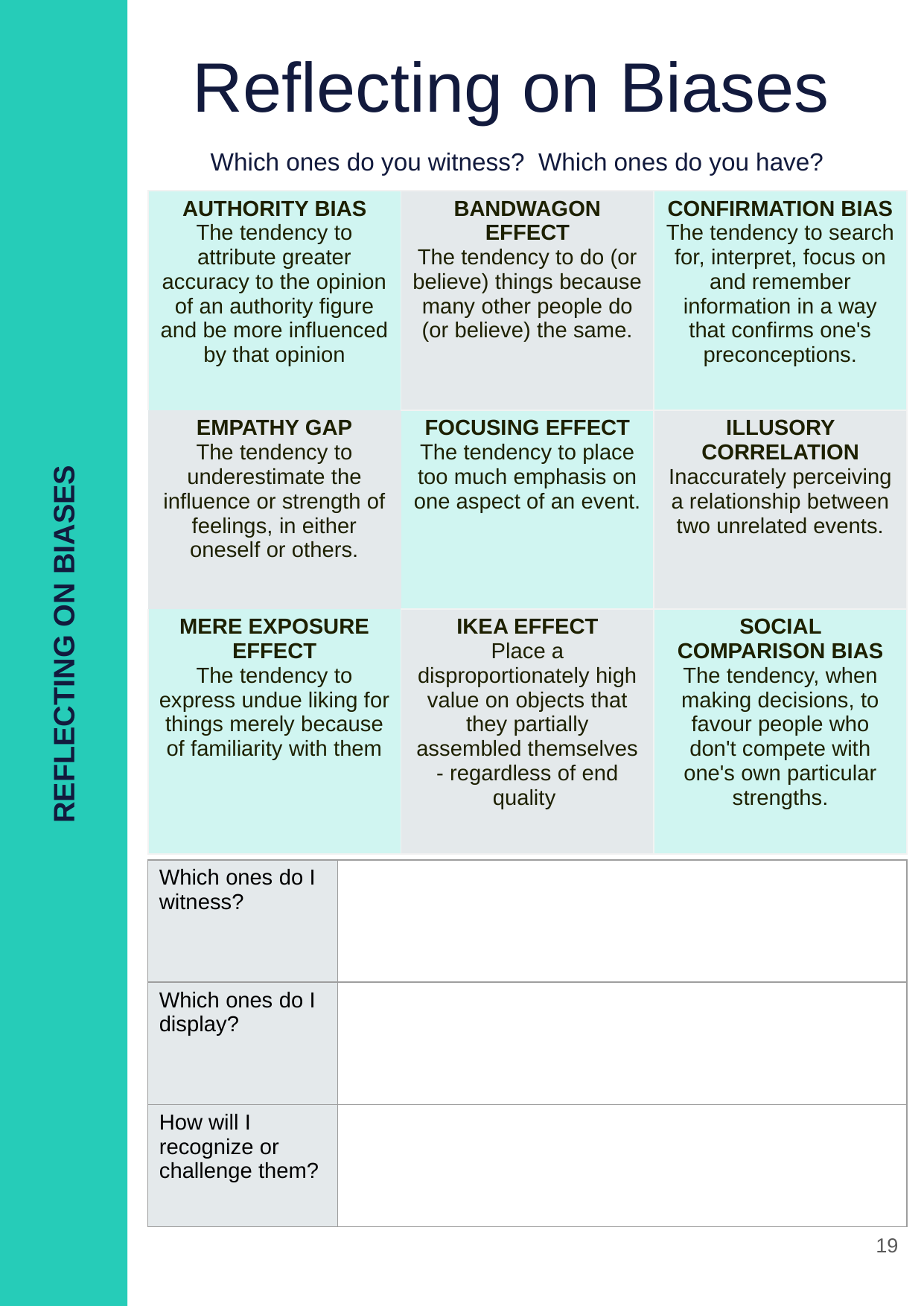

Reflecting on Biases
Which ones do you witness?  Which ones do you have?
| Authority Bias The tendency to attribute greater accuracy to the opinion of an authority figure and be more influenced by that opinion | Bandwagon effect The tendency to do (or believe) things because many other people do (or believe) the same. | Confirmation Bias The tendency to search for, interpret, focus on and remember information in a way that confirms one's preconceptions. |
| --- | --- | --- |
| Empathy Gap The tendency to underestimate the influence or strength of feelings, in either oneself or others. | Focusing Effect The tendency to place too much emphasis on one aspect of an event. | Illusory Correlation Inaccurately perceiving a relationship between two unrelated events. |
| Mere Exposure Effect The tendency to express undue liking for things merely because of familiarity with them | IKEA Effect Place a disproportionately high value on objects that they partially assembled themselves - regardless of end quality | Social Comparison Bias The tendency, when making decisions, to favour people who don't compete with one's own particular strengths. |
REFLECTING ON BIASES
| Which ones do I witness? |  |
| --- | --- |
| Which ones do I display? |  |
| How will I recognize or challenge them? |  |
19